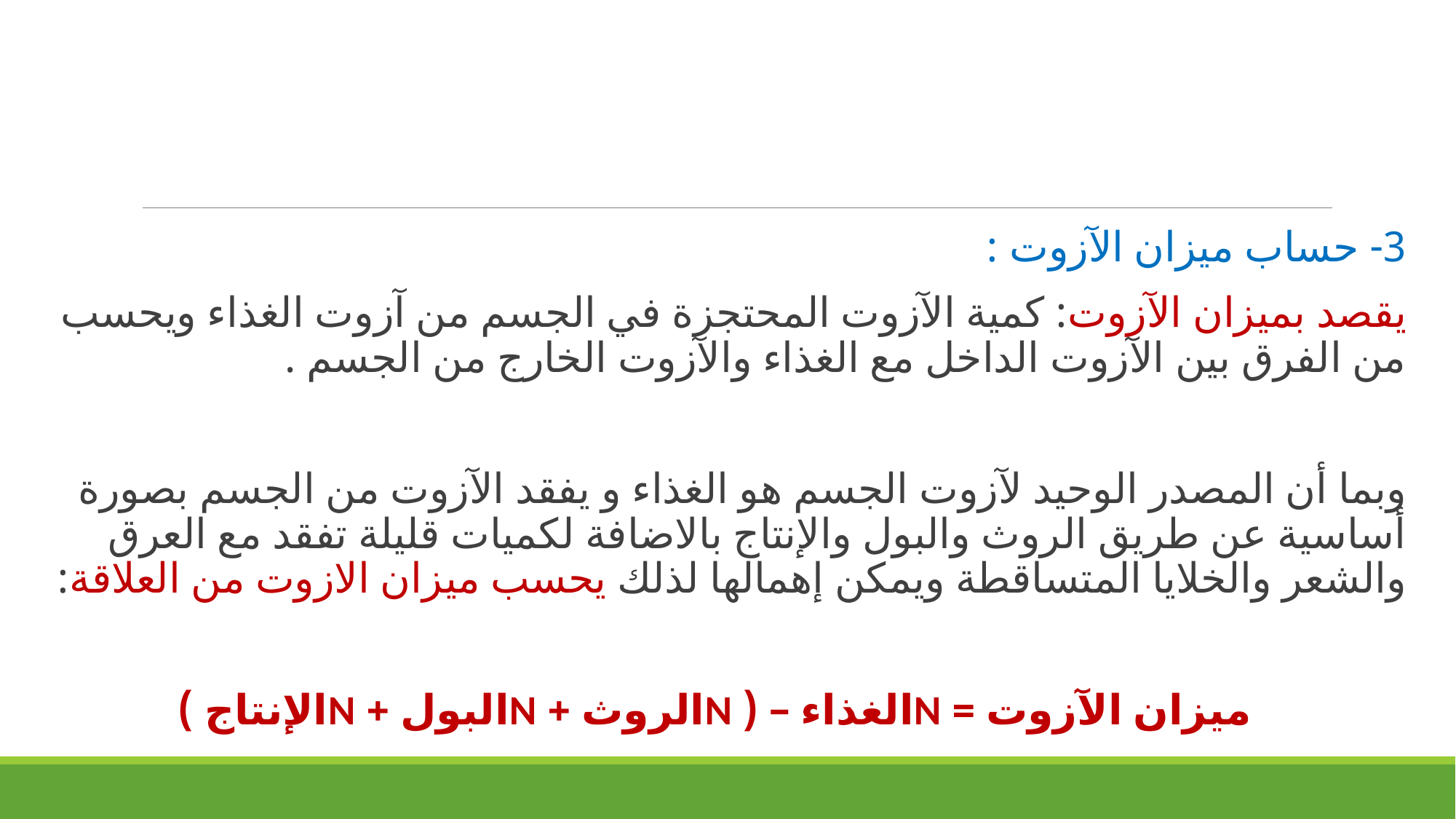

#
3- حساب ميزان الآزوت :
يقصد بميزان الآزوت: كمية الآزوت المحتجزة في الجسم من آزوت الغذاء ويحسب من الفرق بين الآزوت الداخل مع الغذاء والآزوت الخارج من الجسم .

وبما أن المصدر الوحيد لآزوت الجسم هو الغذاء و يفقد الآزوت من الجسم بصورة أساسية عن طريق الروث والبول والإنتاج بالاضافة لكميات قليلة تفقد مع العرق والشعر والخلايا المتساقطة ويمكن إهمالها لذلك يحسب ميزان الازوت من العلاقة:

ميزان الآزوت = Nالغذاء – ( Nالروث + Nالبول + Nالإنتاج )